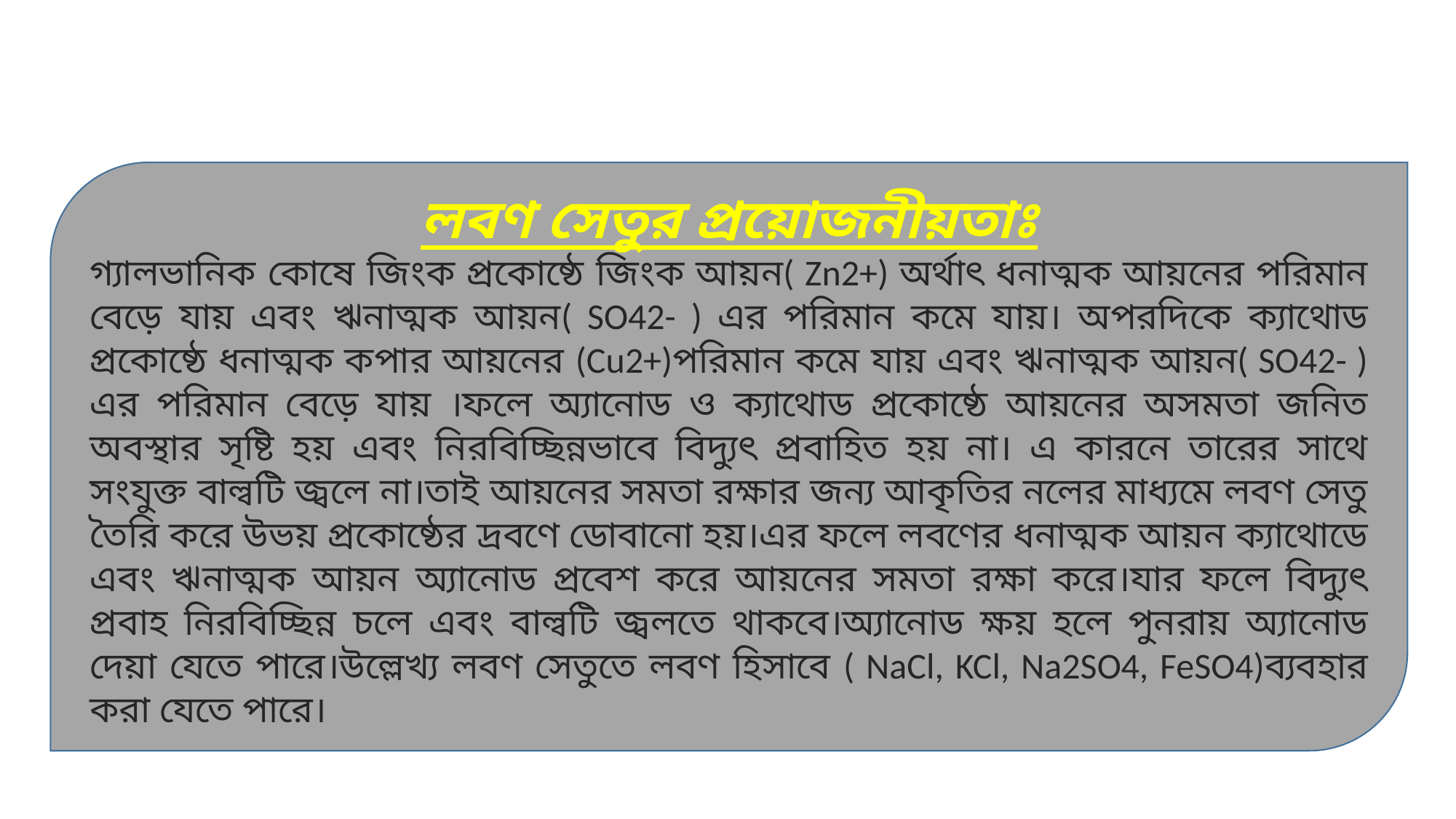

লবণ সেতুর প্রয়োজনীয়তাঃ
গ্যালভানিক কোষে জিংক প্রকোষ্ঠে জিংক আয়ন( Zn2+) অর্থাৎ ধনাত্মক আয়নের পরিমান বেড়ে যায় এবং ঋনাত্মক আয়ন( SO42- ) এর পরিমান কমে যায়। অপরদিকে ক্যাথোড প্রকোষ্ঠে ধনাত্মক কপার আয়নের (Cu2+)পরিমান কমে যায় এবং ঋনাত্মক আয়ন( SO42- ) এর পরিমান বেড়ে যায় ।ফলে অ্যানোড ও ক্যাথোড প্রকোষ্ঠে আয়নের অসমতা জনিত অবস্থার সৃষ্টি হয় এবং নিরবিচ্ছিন্নভাবে বিদ্যুৎ প্রবাহিত হয় না। এ কারনে তারের সাথে সংযুক্ত বাল্বটি জ্বলে না।তাই আয়নের সমতা রক্ষার জন্য আকৃতির নলের মাধ্যমে লবণ সেতু তৈরি করে উভয় প্রকোষ্ঠের দ্রবণে ডোবানো হয়।এর ফলে লবণের ধনাত্মক আয়ন ক্যাথোডে এবং ঋনাত্মক আয়ন অ্যানোড প্রবেশ করে আয়নের সমতা রক্ষা করে।যার ফলে বিদ্যুৎ প্রবাহ নিরবিচ্ছিন্ন চলে এবং বাল্বটি জ্বলতে থাকবে।অ্যানোড ক্ষয় হলে পুনরায় অ্যানোড দেয়া যেতে পারে।উল্লেখ্য লবণ সেতুতে লবণ হিসাবে ( NaCl, KCl, Na2SO4, FeSO4)ব্যবহার করা যেতে পারে।